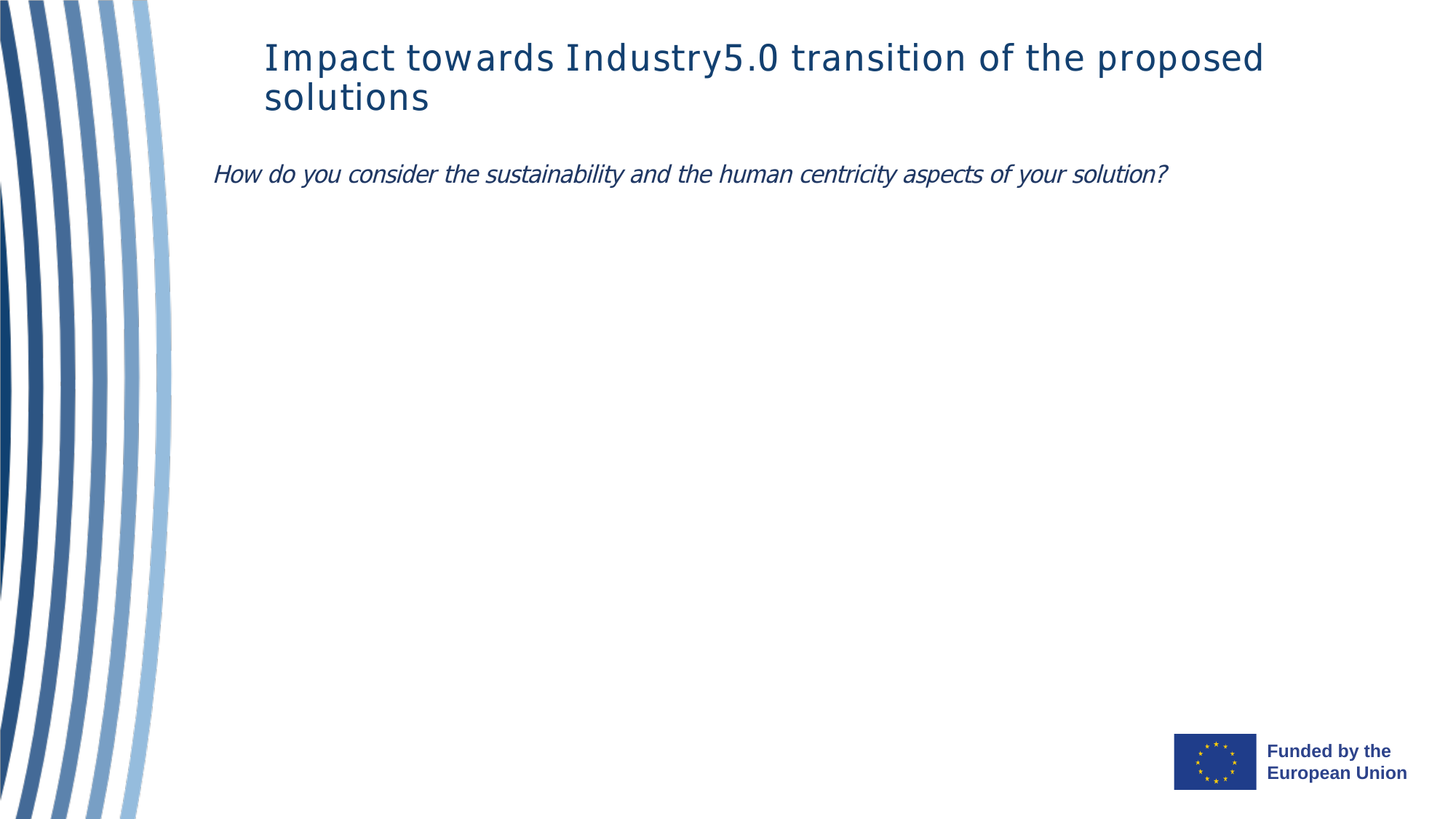

Impact towards Industry5.0 transition of the proposed solutions

How do you consider the sustainability and the human centricity aspects of your solution?